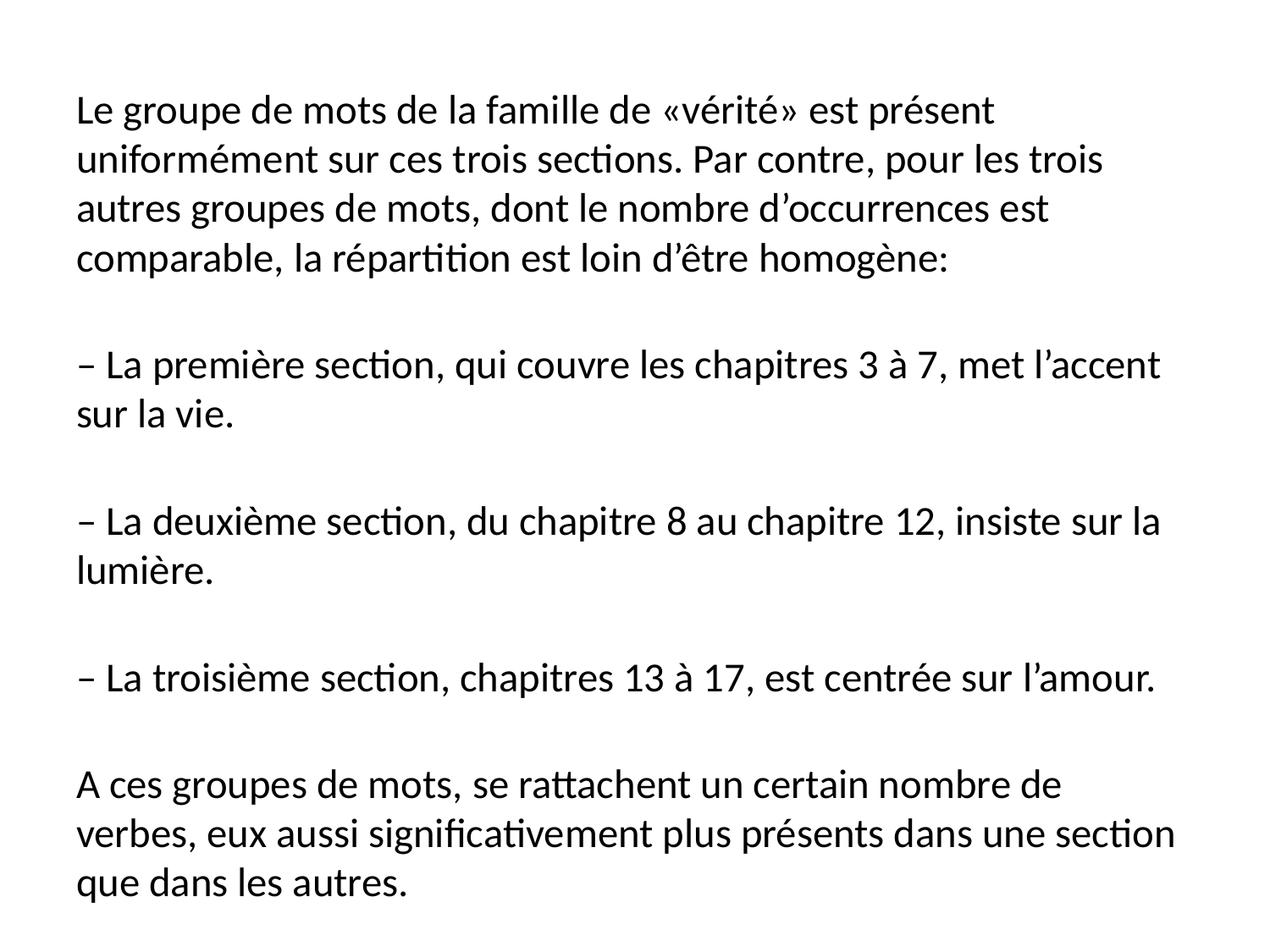

Le groupe de mots de la famille de «vérité» est présent uniformément sur ces trois sections. Par contre, pour les trois autres groupes de mots, dont le nombre d’occurrences est comparable, la répartition est loin d’être homogène:
– La première section, qui couvre les chapitres 3 à 7, met l’accent sur la vie.
– La deuxième section, du chapitre 8 au chapitre 12, insiste sur la lumière.
– La troisième section, chapitres 13 à 17, est centrée sur l’amour.
A ces groupes de mots, se rattachent un certain nombre de verbes, eux aussi significativement plus présents dans une section que dans les autres.